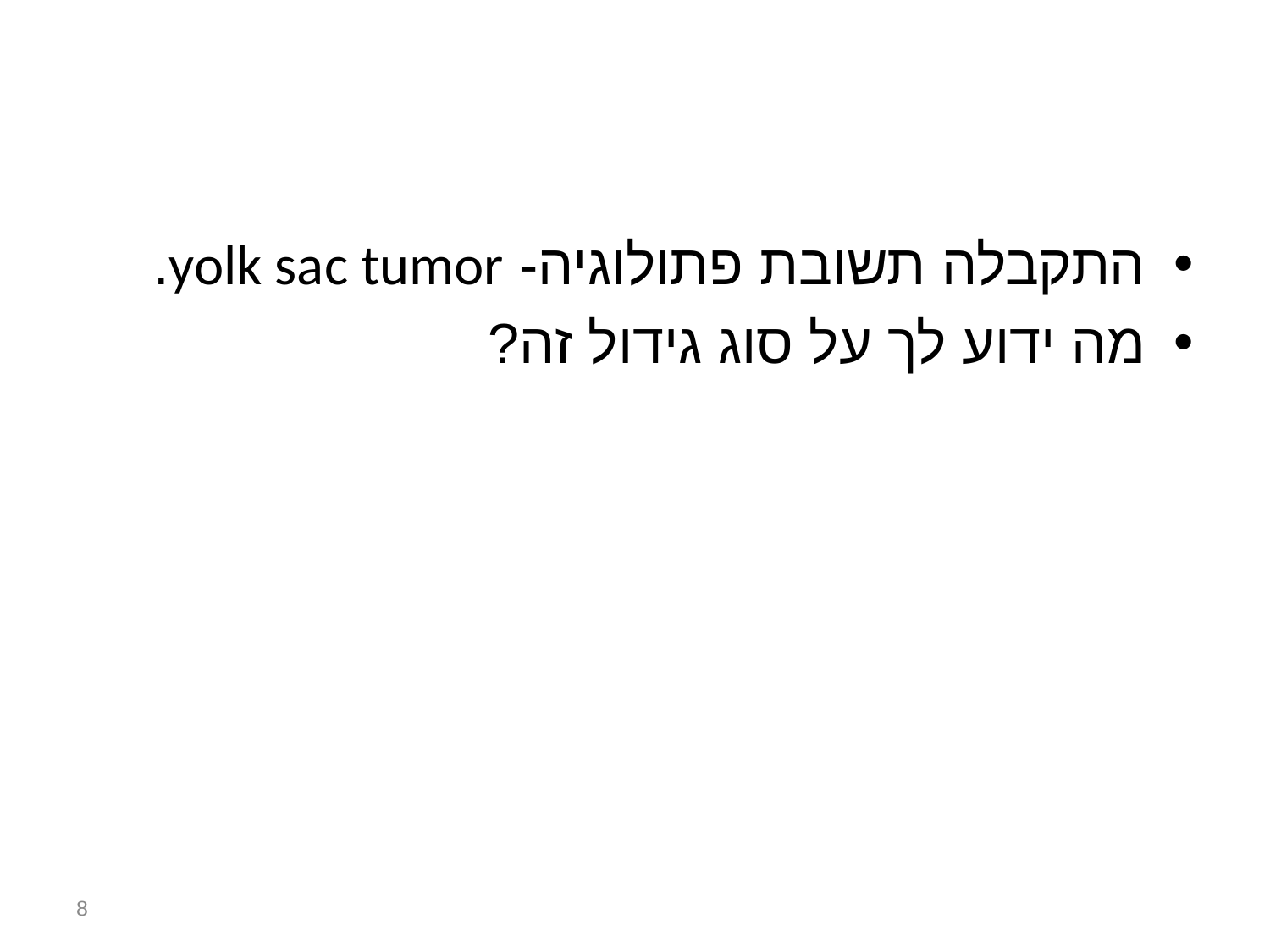

#
התקבלה תשובת פתולוגיה- yolk sac tumor.
מה ידוע לך על סוג גידול זה?
8